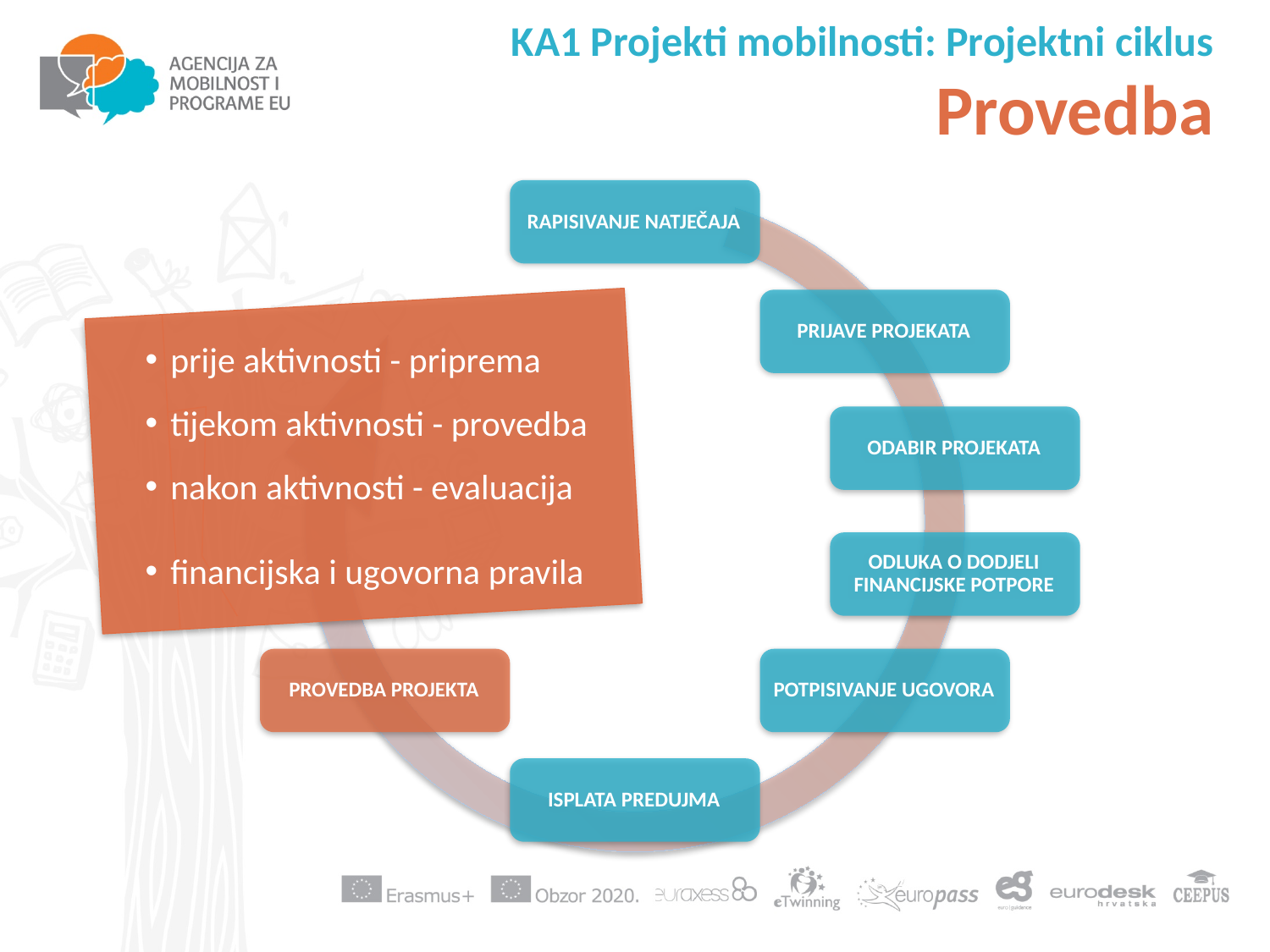

KA1 Projekti mobilnosti: Projektni ciklus
Provedba

RAPISIVANJE NATJEČAJA
PRIJAVE PROJEKATA
ODABIR PROJEKATA
ODLUKA O DODJELI FINANCIJSKE POTPORE
PROVEDBA PROJEKTA
POTPISIVANJE UGOVORA
ISPLATA PREDUJMA

prije aktivnosti - priprema

tijekom aktivnosti - provedba

nakon aktivnosti - evaluacija

financijska i ugovorna pravila